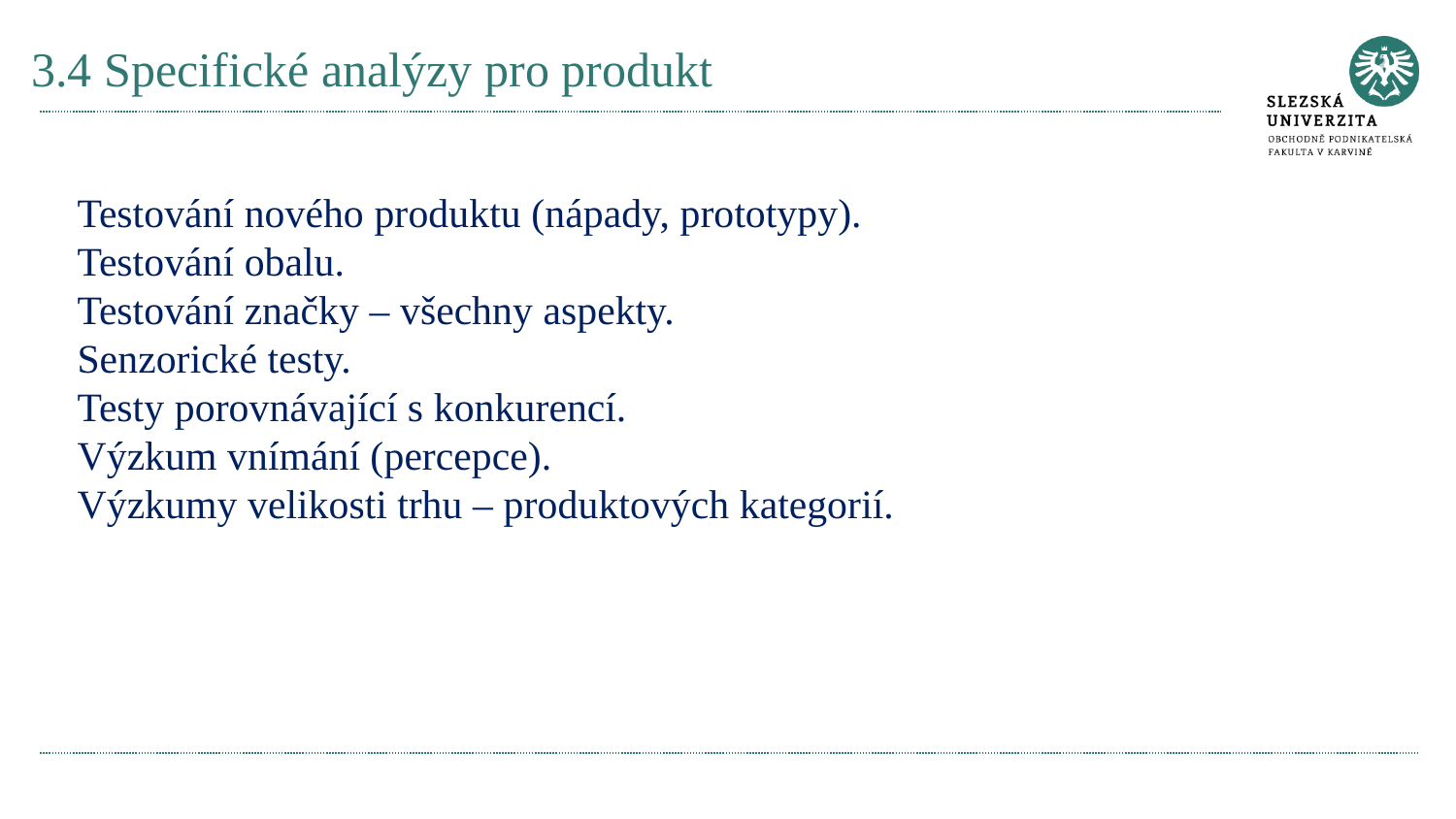

# 3.4 Specifické analýzy pro produkt
Testování nového produktu (nápady, prototypy).
Testování obalu.
Testování značky – všechny aspekty.
Senzorické testy.
Testy porovnávající s konkurencí.
Výzkum vnímání (percepce).
Výzkumy velikosti trhu – produktových kategorií.